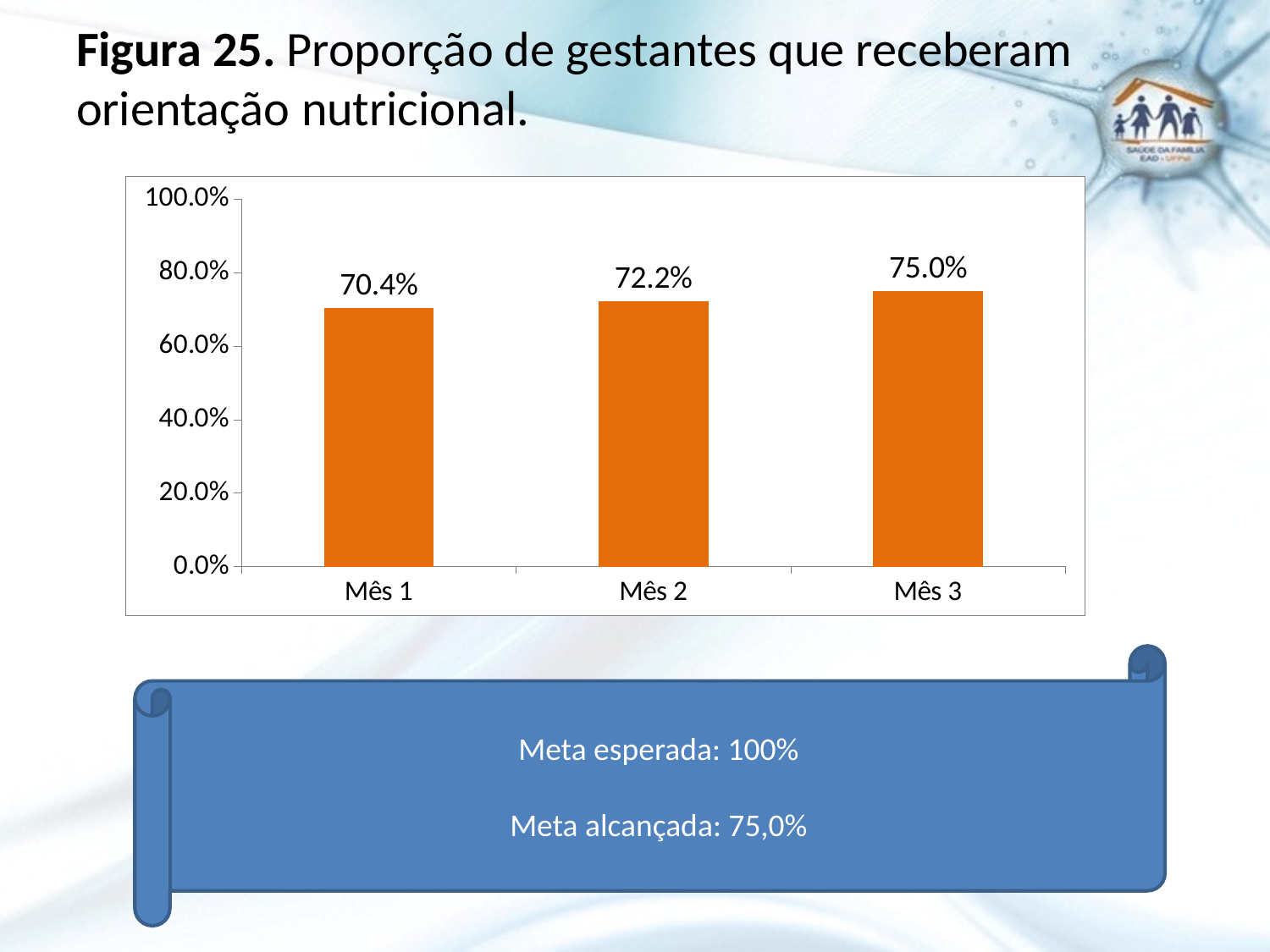

# Figura 25. Proporção de gestantes que receberam orientação nutricional.

### Chart

| Category | Proporção de gestantes que receberam orientação nutricional |
|---|---|
| Mês 1 | 0.7037037037037037 |
| Mês 2 | 0.7222222222222222 |
| Mês 3 | 0.7500000000000021 |
Meta esperada: 100%

Meta alcançada: 75,0%